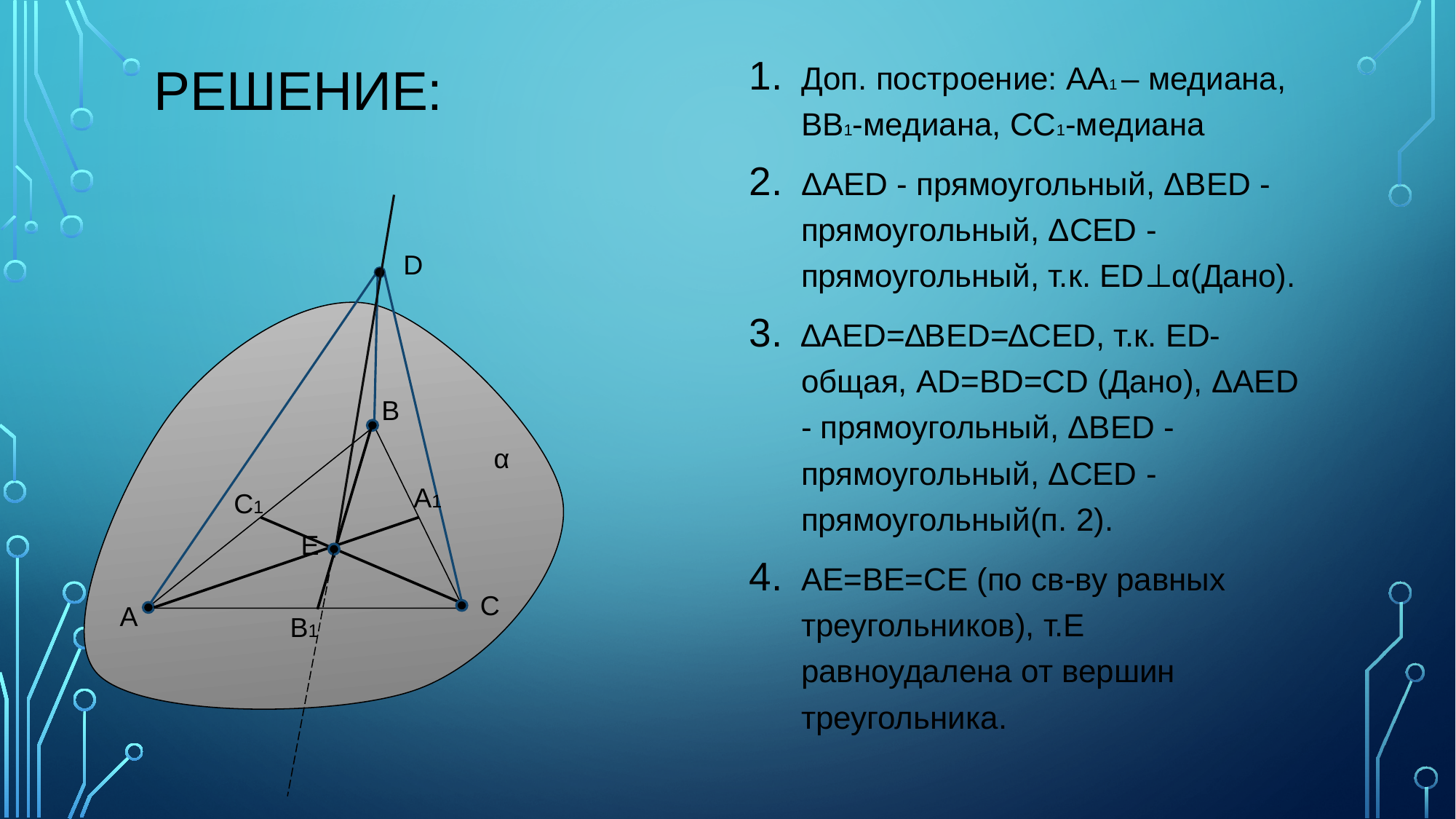

Доп. построение: AA1 – медиана, BB1-медиана, СС1-медиана
ΔAED - прямоугольный, ΔBED - прямоугольный, ΔСED - прямоугольный, т.к. ED⊥α(Дано).
∆AED=∆BED=∆CED, т.к. ED-общая, AD=BD=CD (Дано), ΔAED - прямоугольный, ΔBED - прямоугольный, ΔСED - прямоугольный(п. 2).
AE=BE=CE (по св-ву равных треугольников), т.Е равноудалена от вершин треугольника.

# Решение:
D

B

α

A1
C1
E

C
A

B1